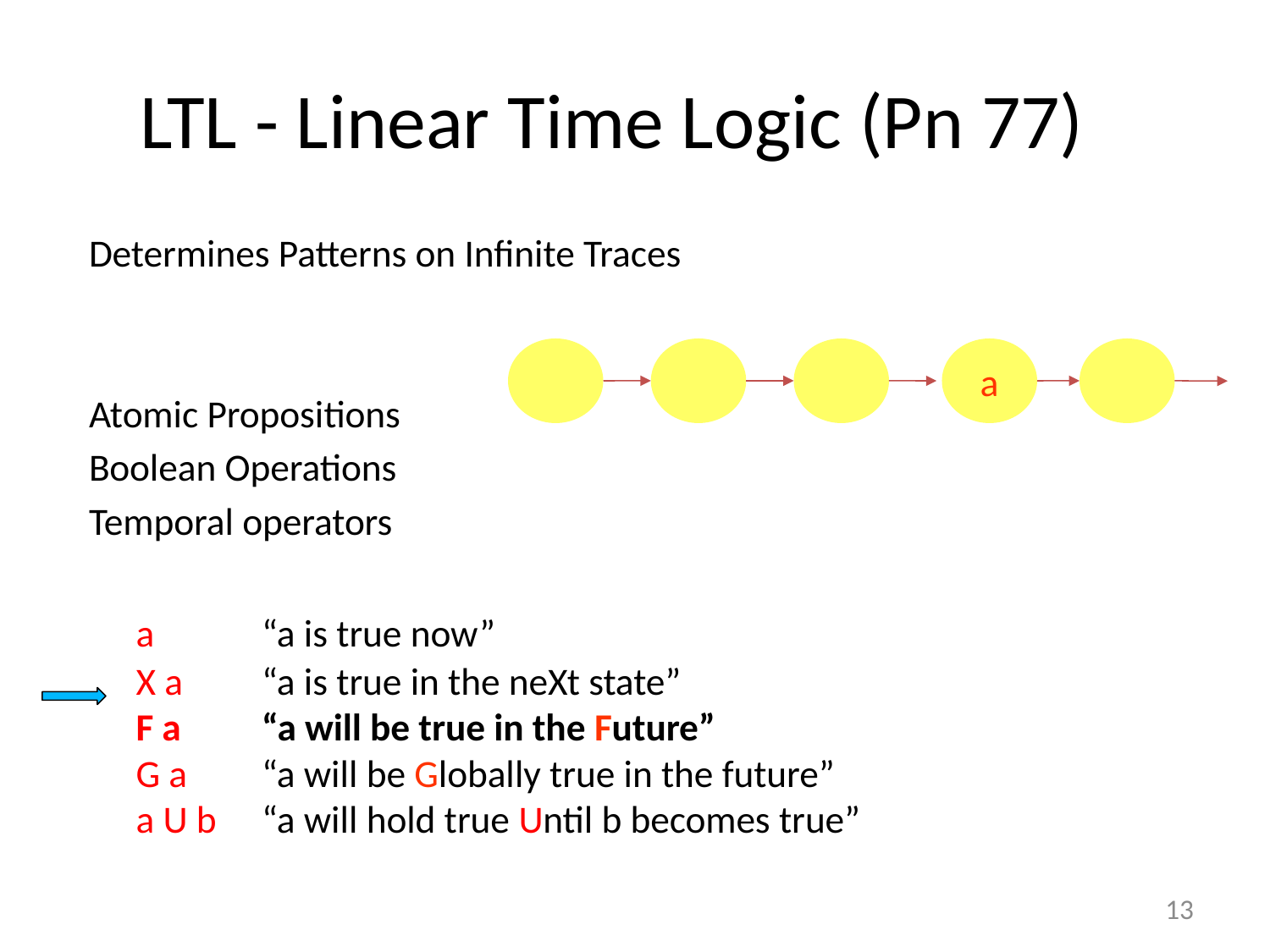

LTL - Linear Time Logic (Pn 77)
Determines Patterns on Infinite Traces

Atomic Propositions
Boolean Operations
Temporal operators
	a  		“a is true now”
X a  		“a is true in the neXt state”
F a    	“a will be true in the Future”
G a    	“a will be Globally true in the future”
a U b    	“a will hold true Until b becomes true”

a

13